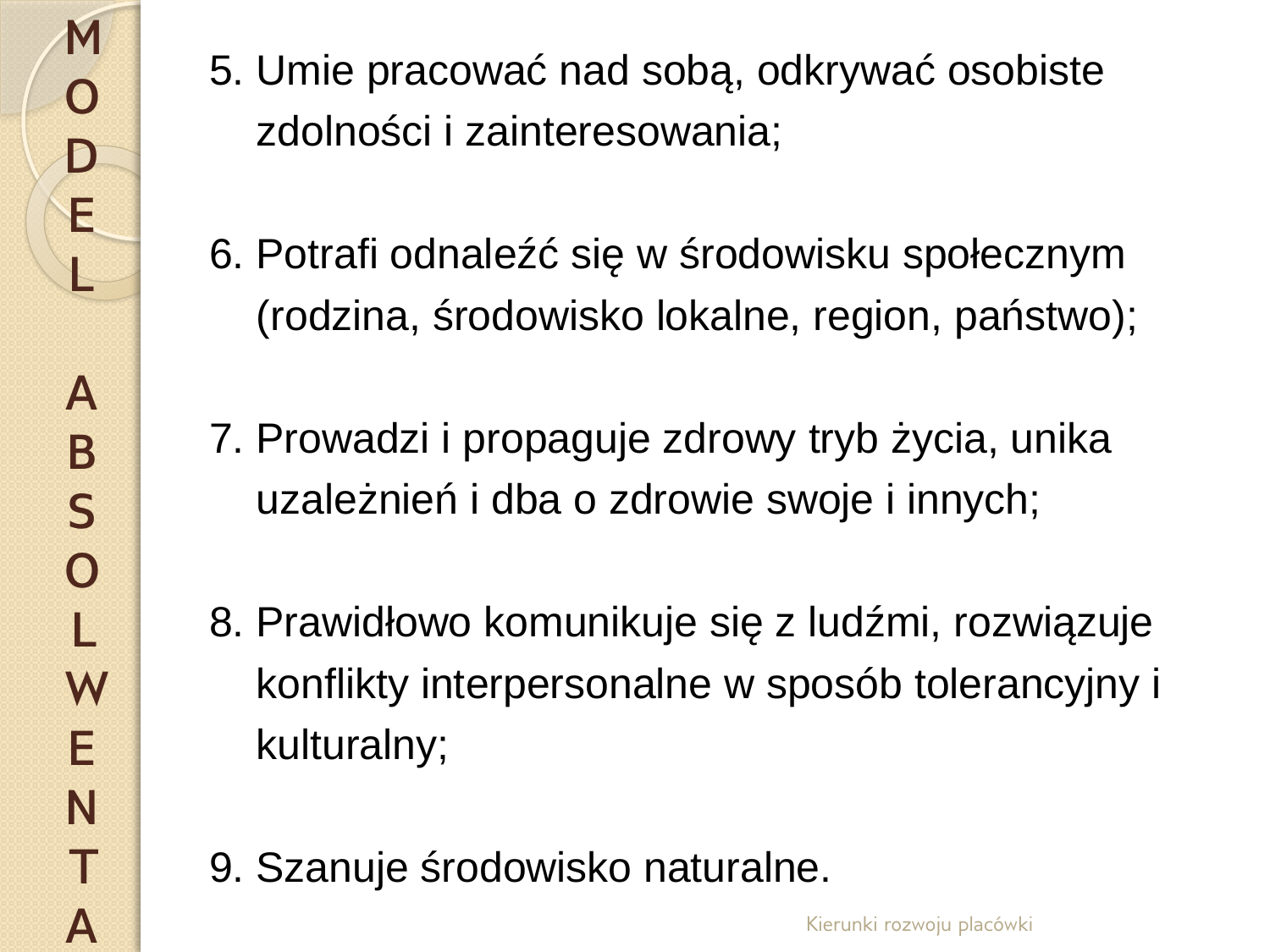

5. Umie pracować nad sobą, odkrywać osobiste
    zdolności i zainteresowania;

6. Potrafi odnaleźć się w środowisku społecznym
    (rodzina, środowisko lokalne, region, państwo);

7. Prowadzi i propaguje zdrowy tryb życia, unika
    uzależnień i dba o zdrowie swoje i innych;

8. Prawidłowo komunikuje się z ludźmi, rozwiązuje
    konflikty interpersonalne w sposób tolerancyjny i
    kulturalny;

9. Szanuje środowisko naturalne.

MODEL

ABSOLWENTA
Kierunki rozwoju placówki